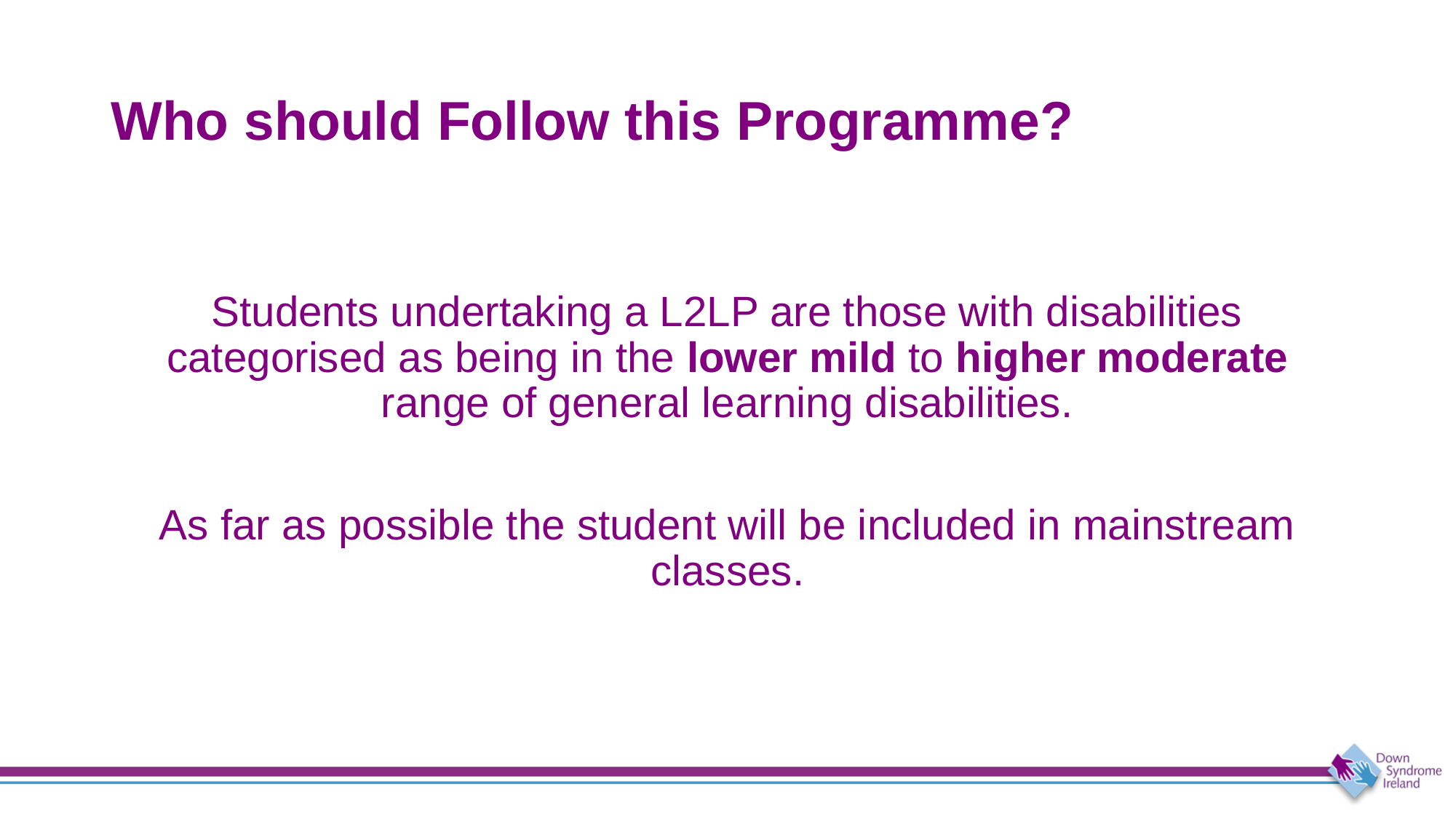

# Who should Follow this Programme?

Students undertaking a L2LP are those with disabilities categorised as being in the lower mild to higher moderate range of general learning disabilities.

As far as possible the student will be included in mainstream classes.